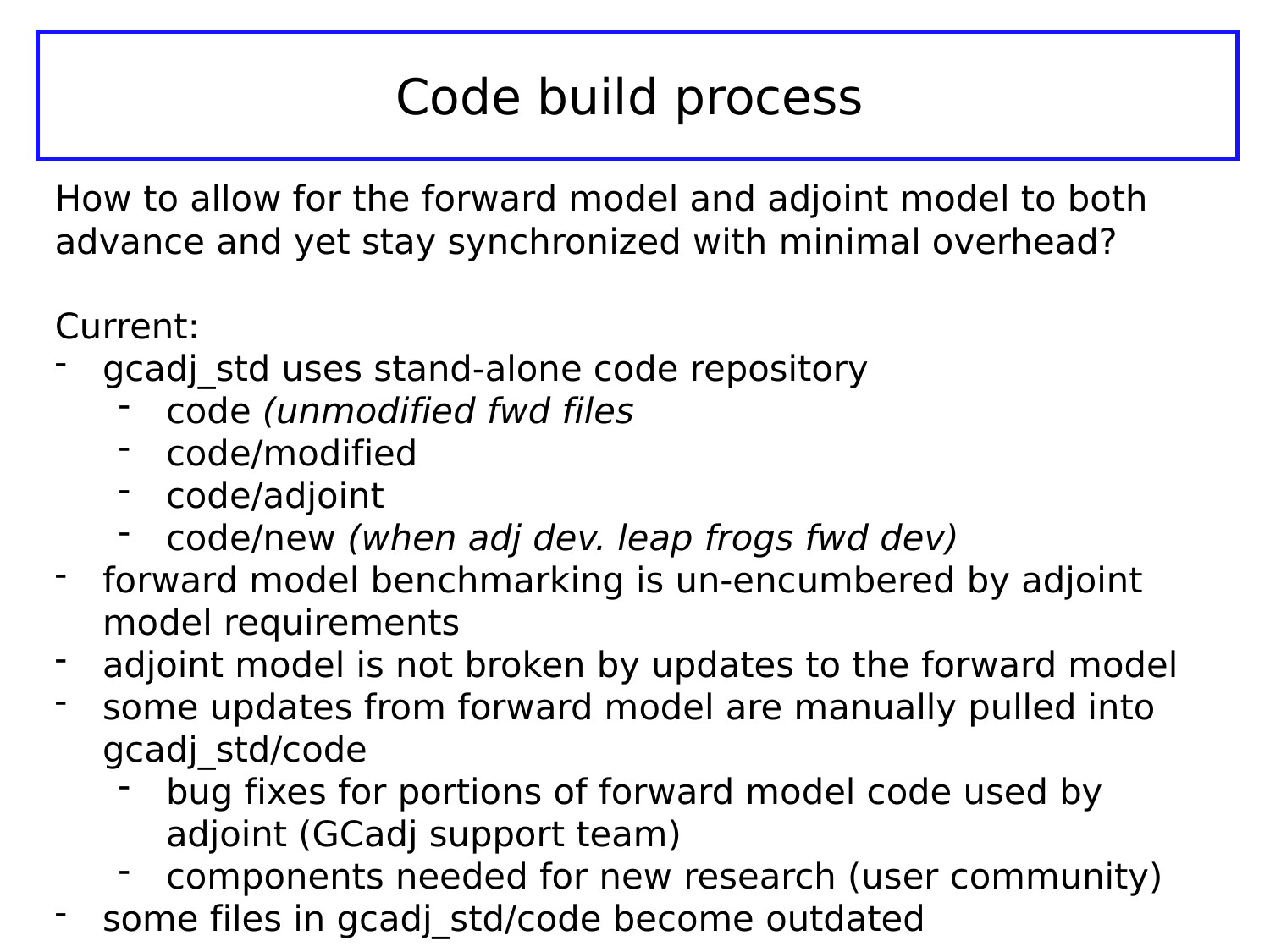

# Code build process
How to allow for the forward model and adjoint model to both advance and yet stay synchronized with minimal overhead?

Current:
gcadj_std uses stand-alone code repository
code (unmodified fwd files
code/modified
code/adjoint
code/new (when adj dev. leap frogs fwd dev)
forward model benchmarking is un-encumbered by adjoint model requirements
adjoint model is not broken by updates to the forward model
some updates from forward model are manually pulled into gcadj_std/code
bug fixes for portions of forward model code used by adjoint (GCadj support team)
components needed for new research (user community)
some files in gcadj_std/code become outdated